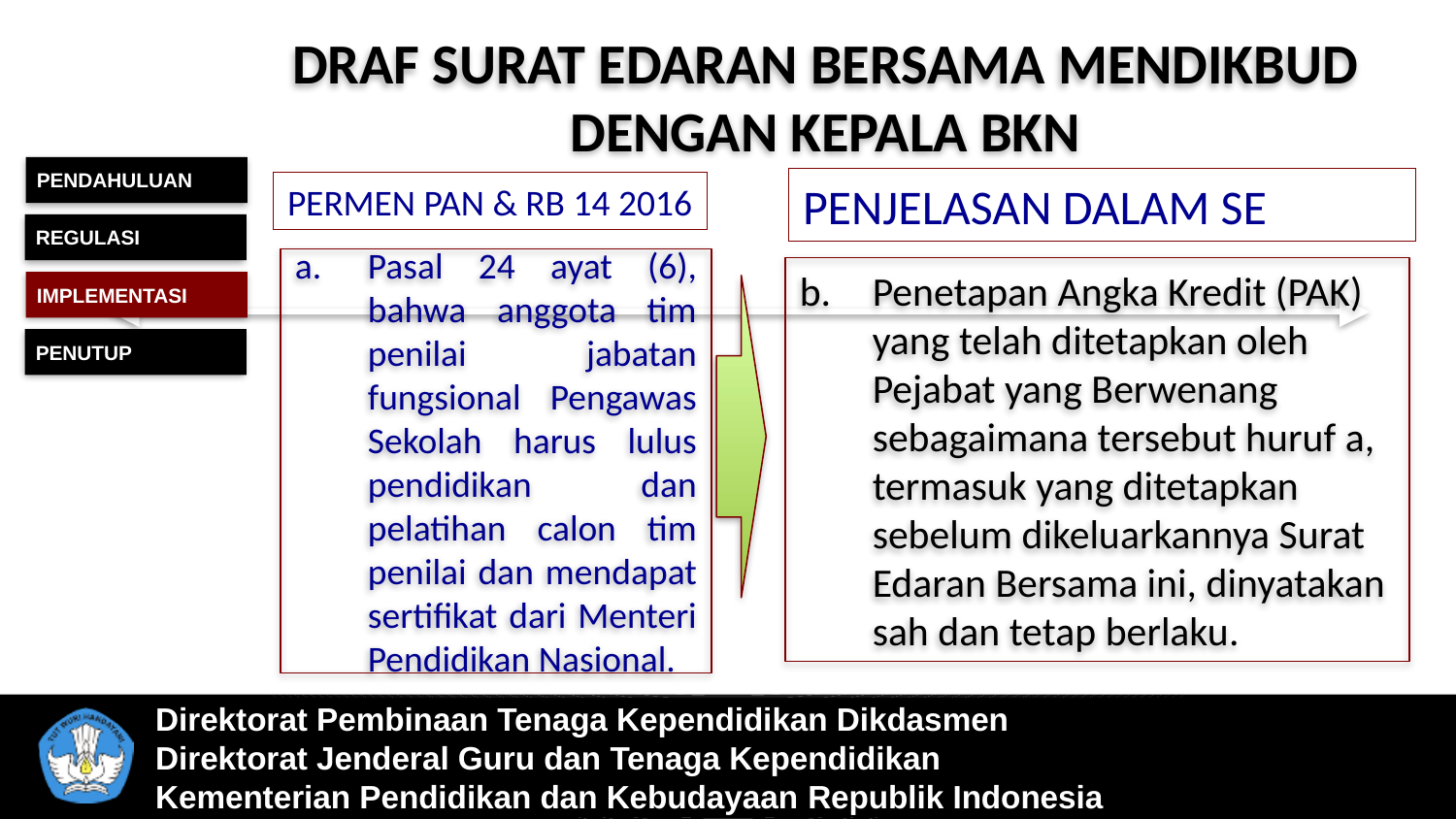

DRAF SURAT EDARAN BERSAMA MENDIKBUD DENGAN KEPALA BKN
PENDAHULUAN
PENJELASAN DALAM SE
PERMEN PAN & RB 14 2016
REGULASI
Pasal 24 ayat (6), bahwa anggota tim penilai jabatan fungsional Pengawas Sekolah harus lulus pendidikan dan pelatihan calon tim penilai dan mendapat sertifikat dari Menteri Pendidikan Nasional.
Penetapan Angka Kredit (PAK) yang telah ditetapkan oleh Pejabat yang Berwenang sebagaimana tersebut huruf a, termasuk yang ditetapkan sebelum dikeluarkannya Surat Edaran Bersama ini, dinyatakan sah dan tetap berlaku.
IMPLEMENTASI

PENUTUP
Direktorat Pembinaan Tenaga Kependidikan Dikdasmen
Direktorat Jenderal Guru dan Tenaga Kependidikan
Kementerian Pendidikan dan Kebudayaan Republik Indonesia